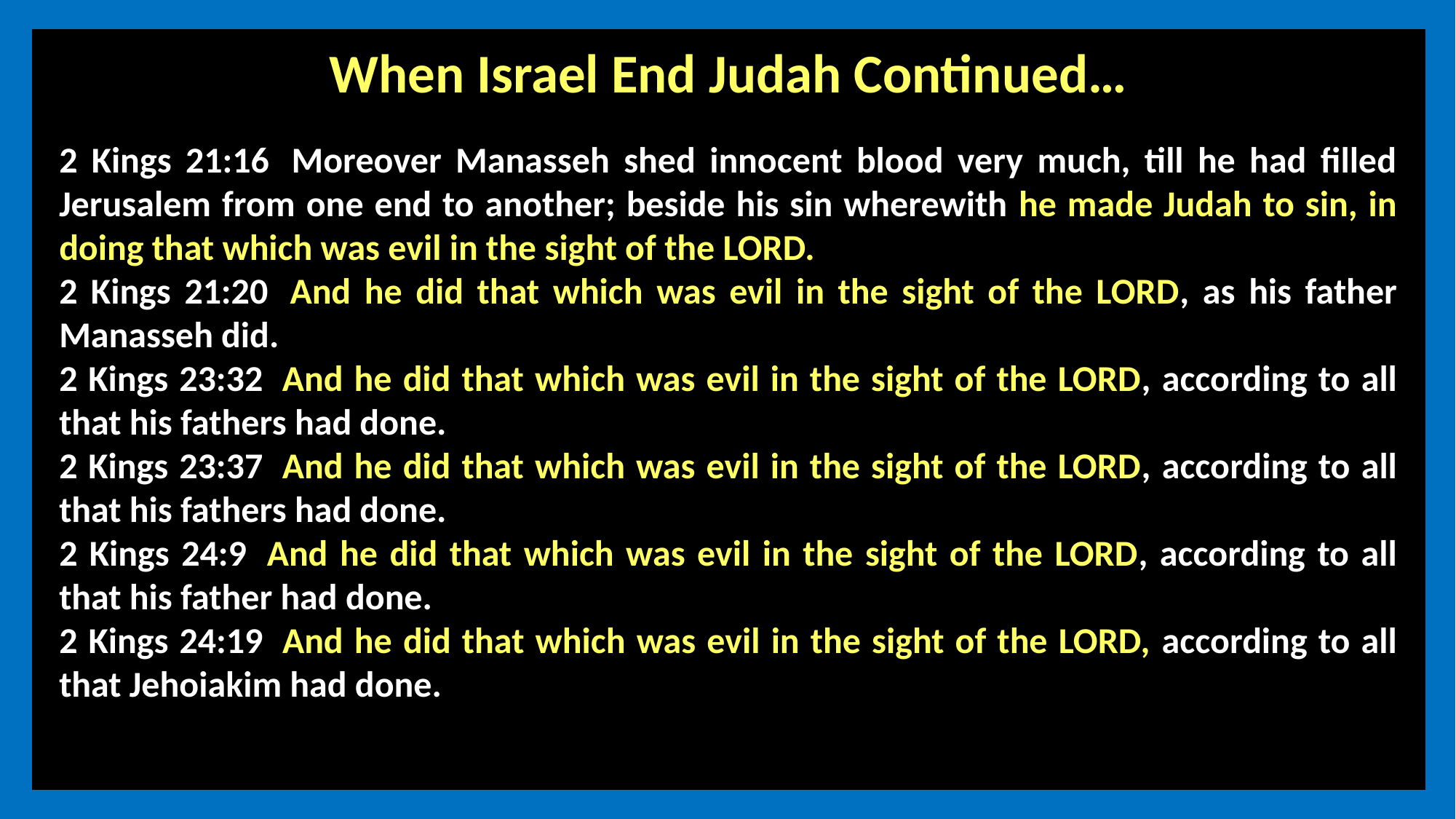

When Israel End Judah Continued…

2 Kings 21:16  Moreover Manasseh shed innocent blood very much, till he had filled Jerusalem from one end to another; beside his sin wherewith he made Judah to sin, in doing that which was evil in the sight of the LORD.
2 Kings 21:20  And he did that which was evil in the sight of the LORD, as his father Manasseh did.
2 Kings 23:32  And he did that which was evil in the sight of the LORD, according to all that his fathers had done.
2 Kings 23:37  And he did that which was evil in the sight of the LORD, according to all that his fathers had done.
2 Kings 24:9  And he did that which was evil in the sight of the LORD, according to all that his father had done.
2 Kings 24:19  And he did that which was evil in the sight of the LORD, according to all that Jehoiakim had done.
Your text here